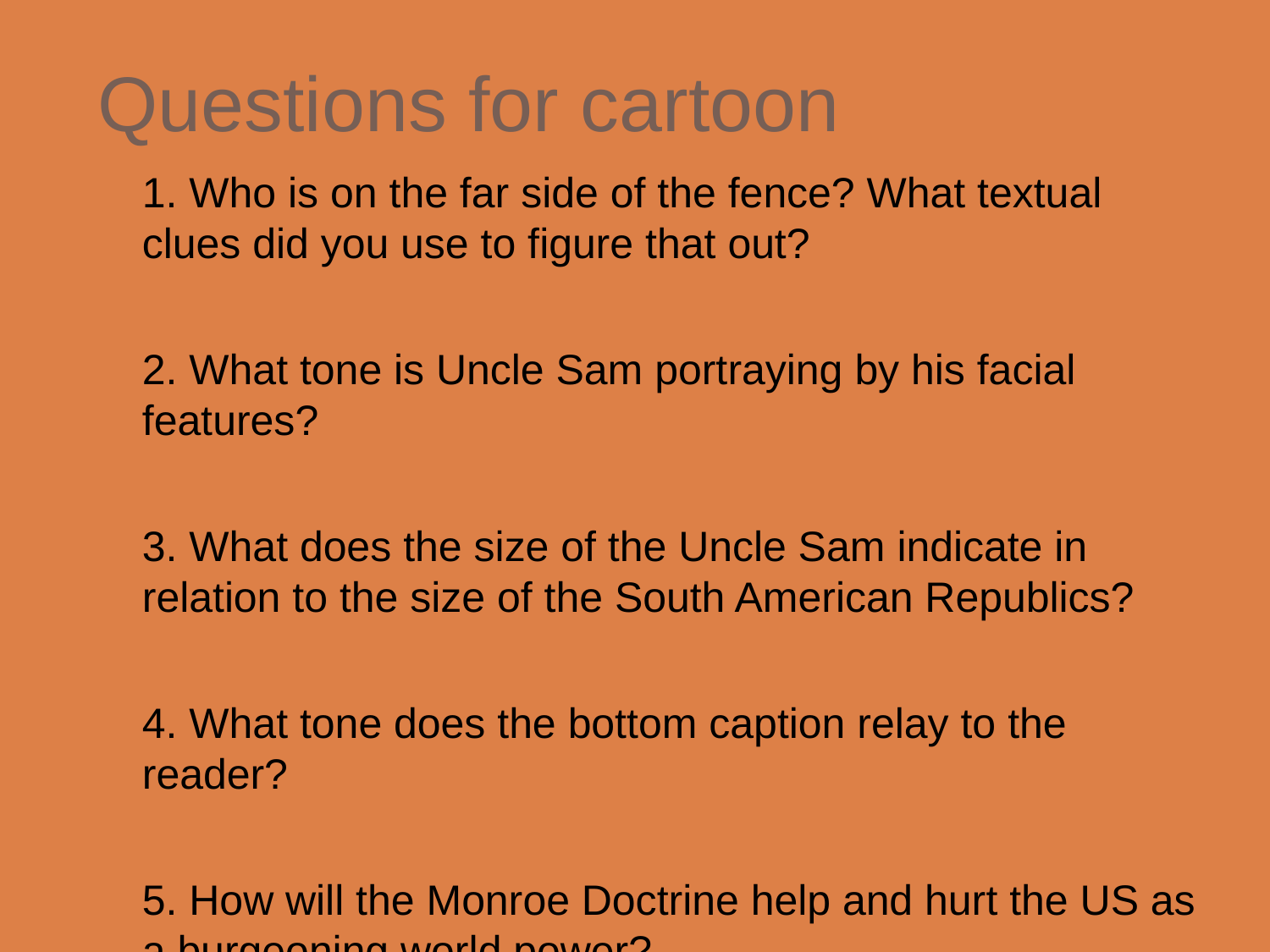

# Questions for cartoon
1. Who is on the far side of the fence? What textual clues did you use to figure that out?

2. What tone is Uncle Sam portraying by his facial features?

3. What does the size of the Uncle Sam indicate in relation to the size of the South American Republics?

4. What tone does the bottom caption relay to the reader?

5. How will the Monroe Doctrine help and hurt the US as a burgeoning world power?